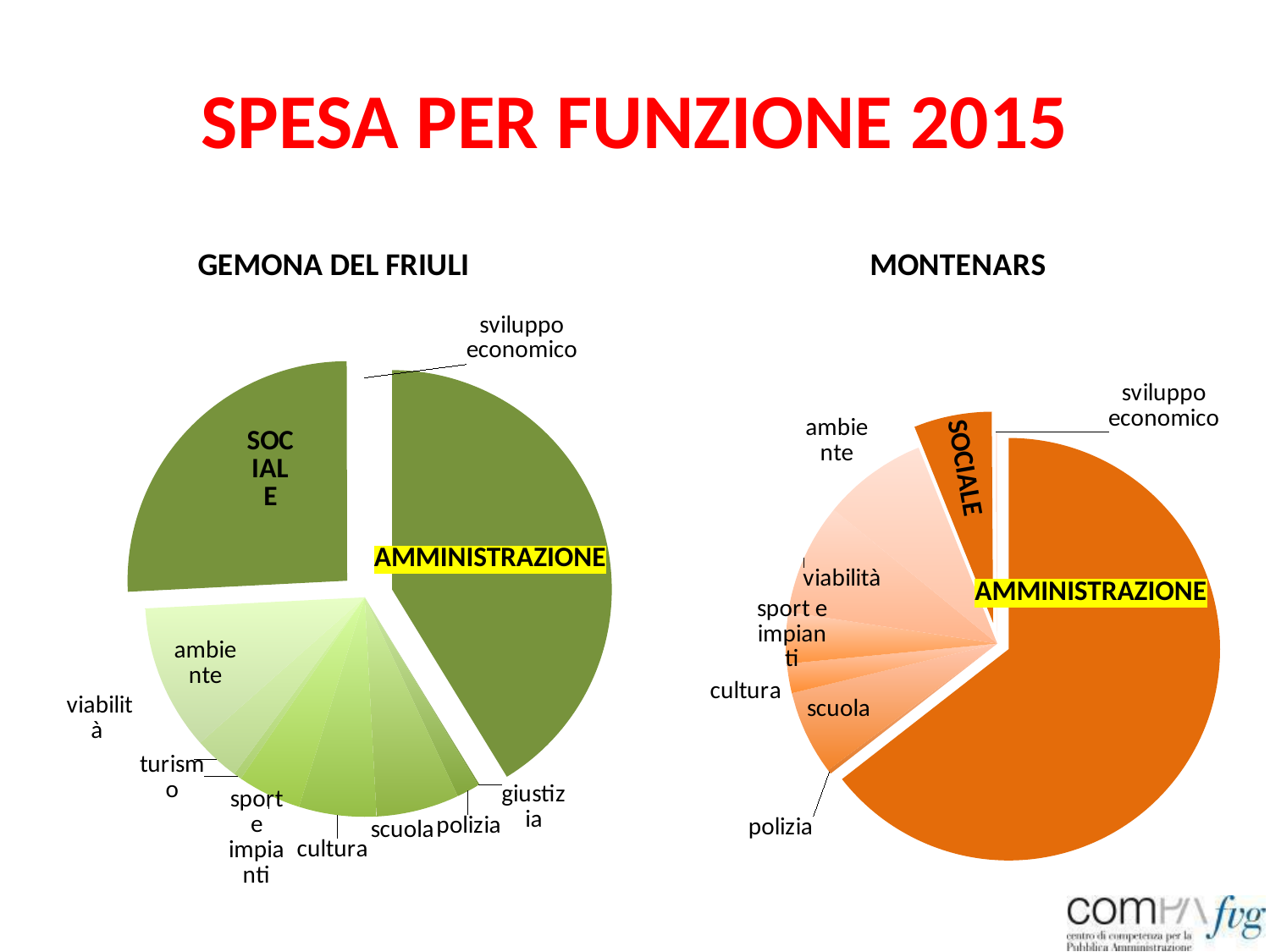

# SPESA PER FUNZIONE 2015

### Chart: GEMONA DEL FRIULI

| Category |  |
|---|---|
| amministrazione  | 4780515.25 |
| giustizia | 12609.36999999918 |
| polizia | 194133.83 |
| scuola | 707079.62 |
| cultura | 660742.92 |
| sport e impianti | 544596.5299999989 |
| turismo | 67837.34 |
| viabilità  | 388147.15 |
| ambiente | 1242521.88 |
| sociale | 2986933.31 |
| sviluppo economico | 3625.23 |

### Chart: MONTENARS

| Category |  |
|---|---|
| amministrazione  | 416960.4300000001 |
| giustizia | 0.0 |
| polizia | 2105.05 |
| scuola | 41713.25 |
| cultura | 14537.69 |
| sport e impianti | 25308.87 |
| turismo | 0.0 |
| viabilità  | 55207.29 |
| ambiente | 51759.47 |
| sociale | 38570.51 |
| sviluppo economico | 724.79 |
AMMINISTRAZIONE
AMMINISTRAZIONE